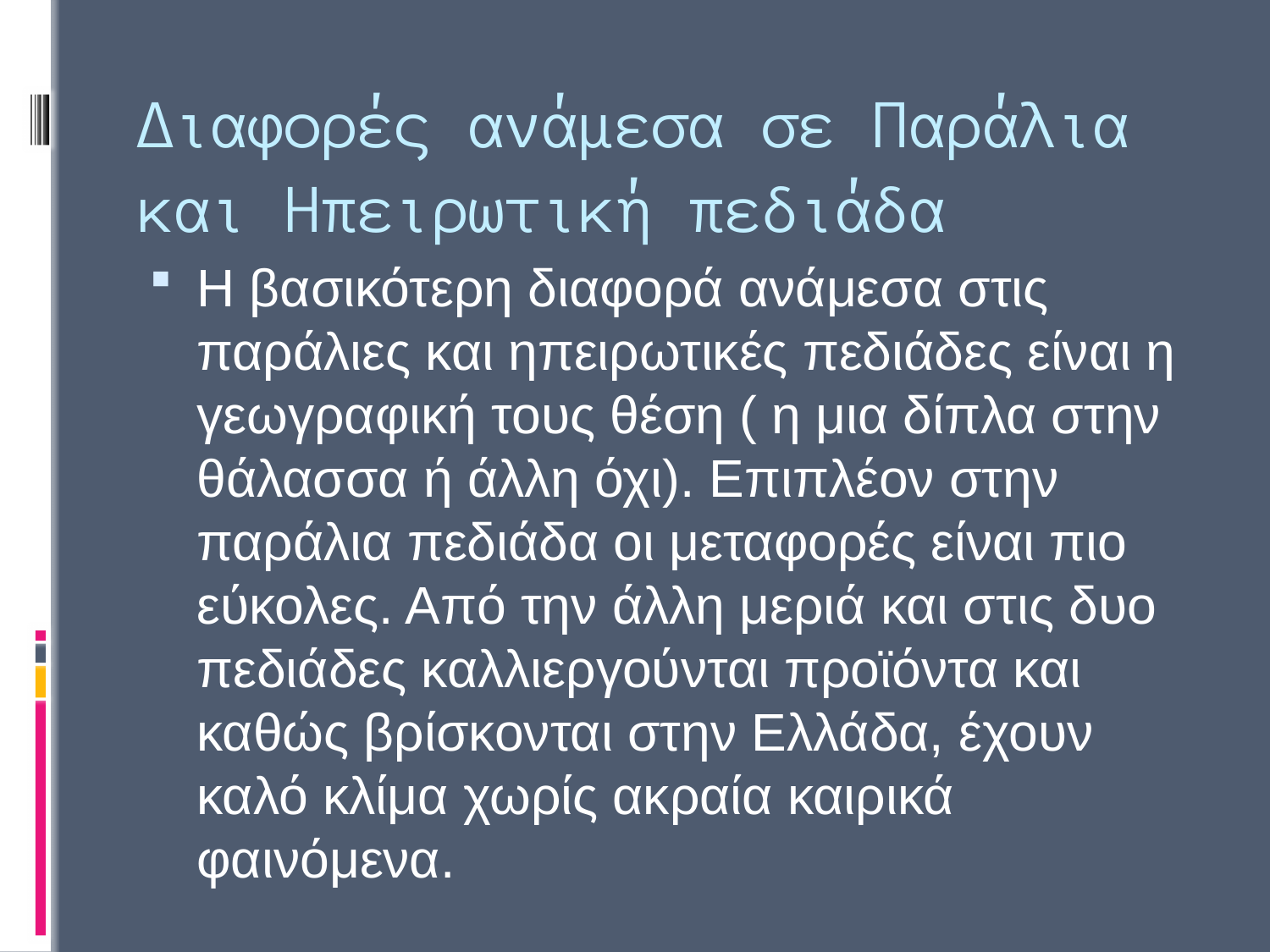

# Διαφορές ανάμεσα σε Παράλια και Ηπειρωτική πεδιάδα
Η βασικότερη διαφορά ανάμεσα στις παράλιες και ηπειρωτικές πεδιάδες είναι η γεωγραφική τους θέση ( η μια δίπλα στην θάλασσα ή άλλη όχι). Επιπλέον στην παράλια πεδιάδα οι μεταφορές είναι πιο εύκολες. Από την άλλη μεριά και στις δυο πεδιάδες καλλιεργούνται προϊόντα και καθώς βρίσκονται στην Ελλάδα, έχουν καλό κλίμα χωρίς ακραία καιρικά φαινόμενα.